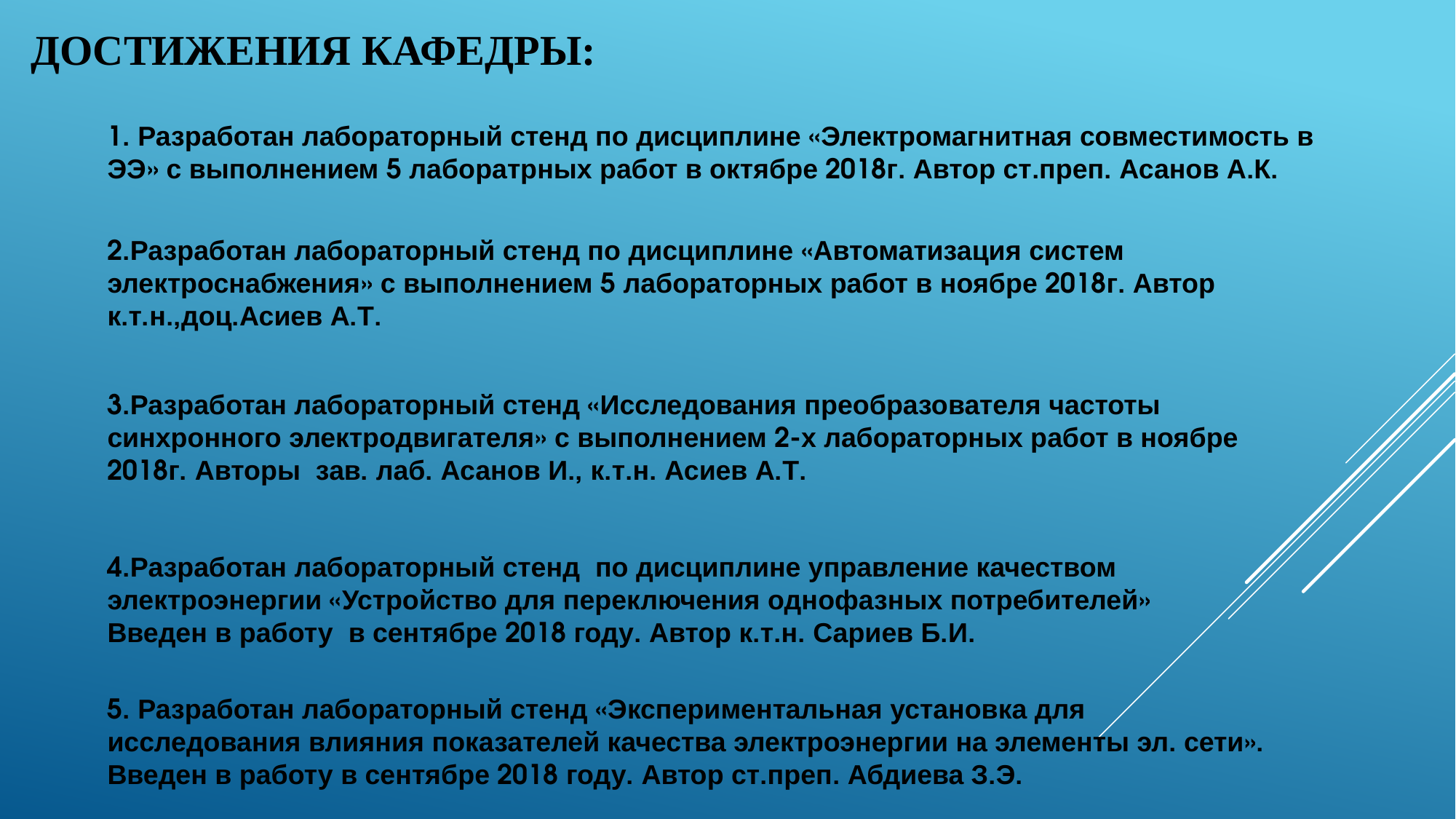

# Достижения кафедры:
1. Разработан лабораторный стенд по дисциплине «Электромагнитная совместимость в ЭЭ» с выполнением 5 лаборатрных работ в октябре 2018г. Автор ст.преп. Асанов А.К.

2.Разработан лабораторный стенд по дисциплине «Автоматизация систем электроснабжения» с выполнением 5 лабораторных работ в ноябре 2018г. Автор к.т.н.,доц.Асиев А.Т.
3.Разработан лабораторный стенд «Исследования преобразователя частоты синхронного электродвигателя» с выполнением 2-х лабораторных работ в ноябре 2018г. Авторы  зав. лаб. Асанов И., к.т.н. Асиев А.Т.
4.Разработан лабораторный стенд  по дисциплине управление качеством электроэнергии «Устройство для переключения однофазных потребителей» Введен в работу  в сентябре 2018 году. Автор к.т.н. Сариев Б.И.
5. Разработан лабораторный стенд «Экспериментальная установка для исследования влияния показателей качества электроэнергии на элементы эл. сети». Введен в работу в сентябре 2018 году. Автор ст.преп. Абдиева З.Э.